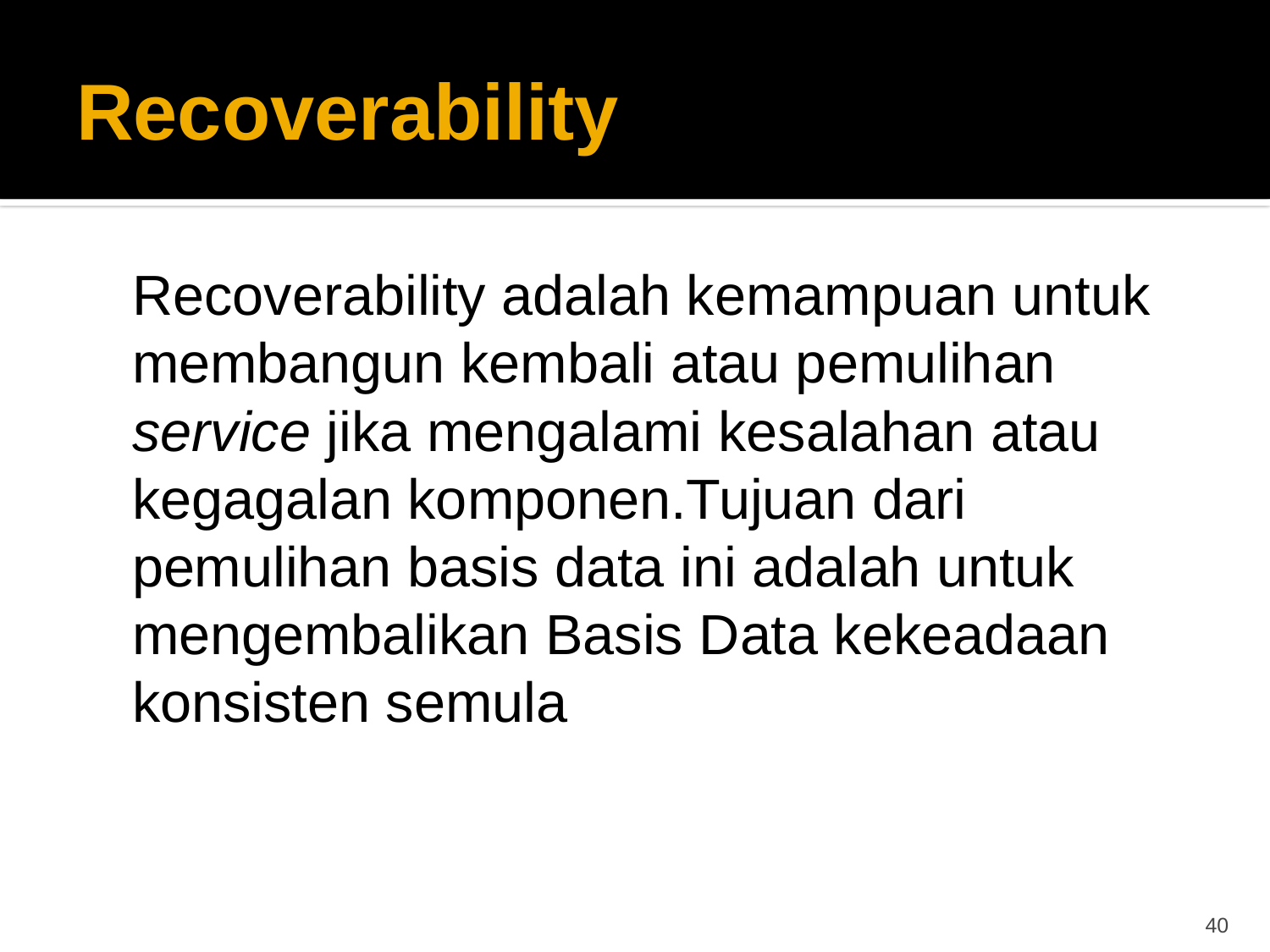

# Recoverability
	Recoverability adalah kemampuan untuk membangun kembali atau pemulihan service jika mengalami kesalahan atau kegagalan komponen.Tujuan dari pemulihan basis data ini adalah untuk mengembalikan Basis Data kekeadaan konsisten semula
40